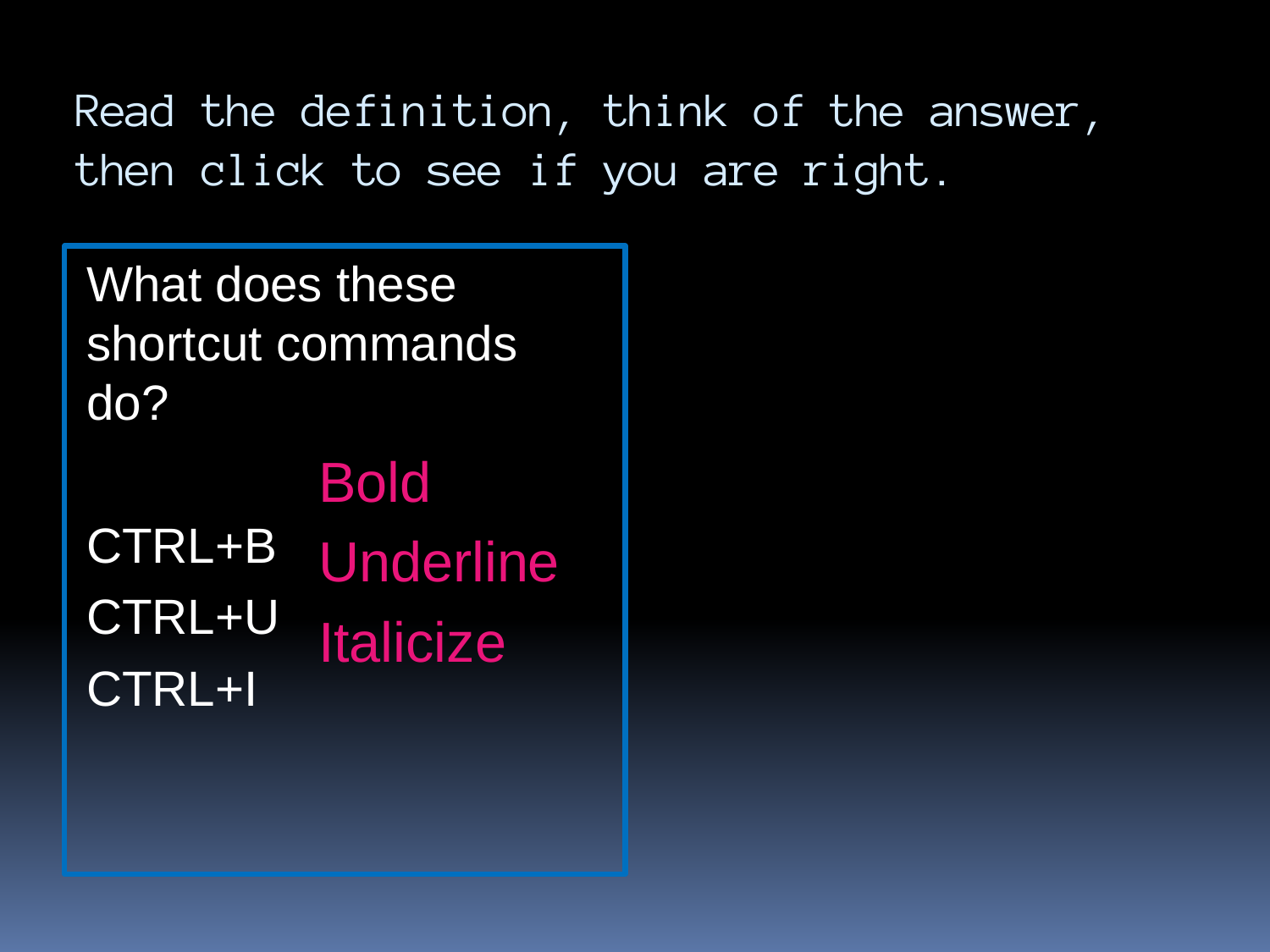

# Read the definition, think of the answer, then click to see if you are right.
What does these shortcut commands do?

CTRL+B
CTRL+U
CTRL+I

Bold
Underline
Italicize